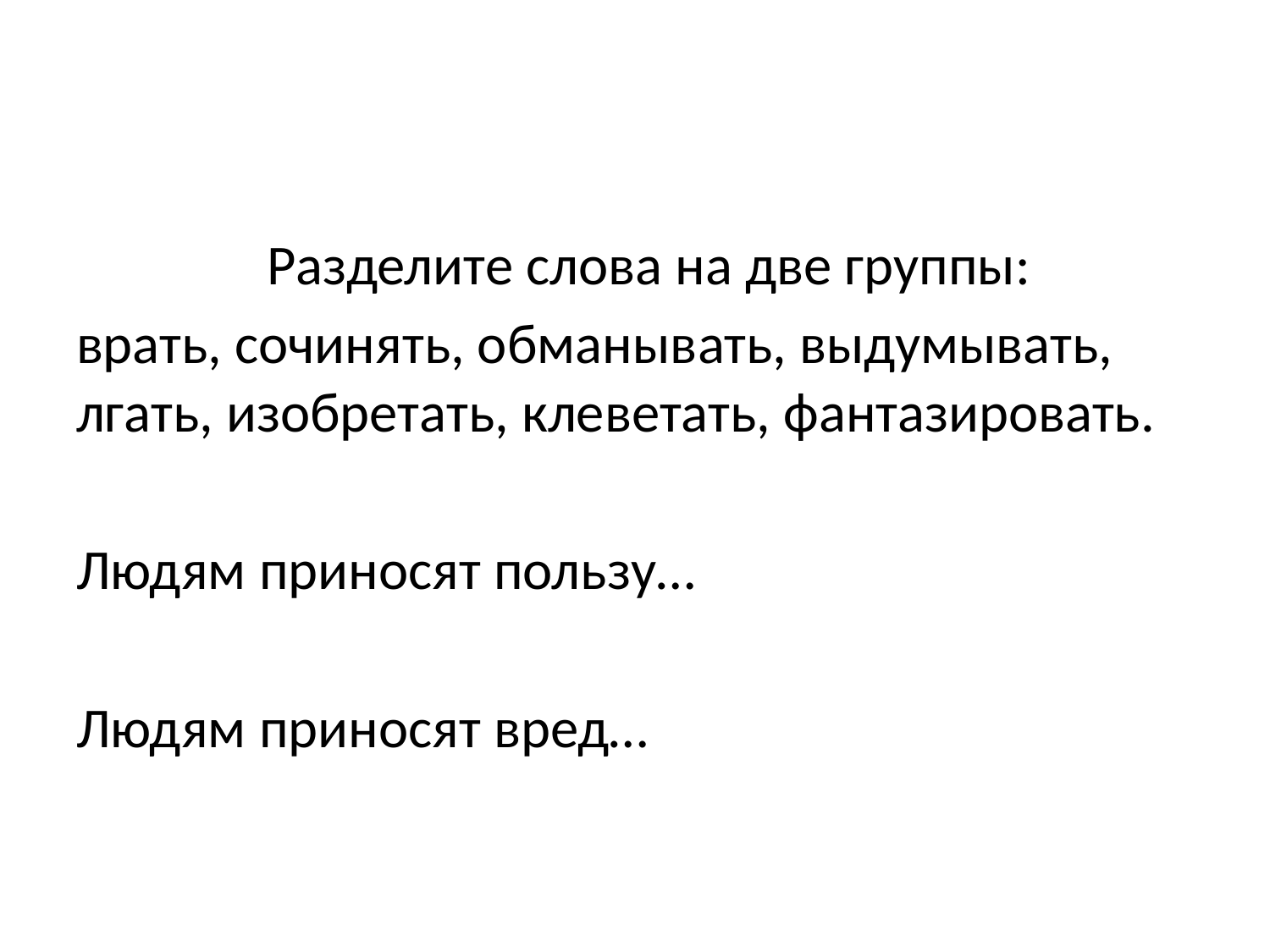

Разделите слова на две группы:
врать, сочинять, обманывать, выдумывать, лгать, изобретать, клеветать, фантазировать.

Людям приносят пользу…

Людям приносят вред…